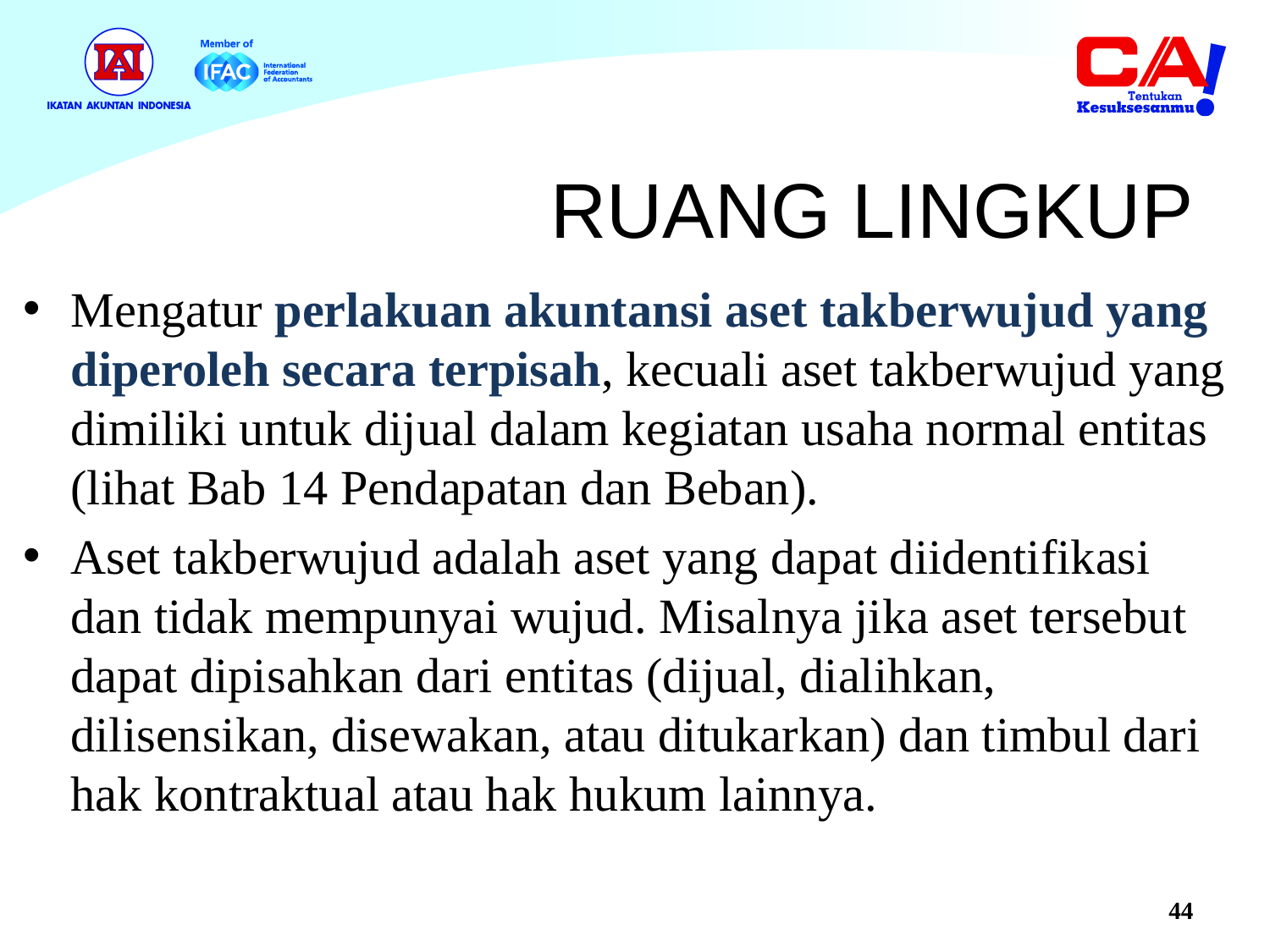

RUANG LINGKUP
Mengatur perlakuan akuntansi aset takberwujud yang diperoleh secara terpisah, kecuali aset takberwujud yang dimiliki untuk dijual dalam kegiatan usaha normal entitas (lihat Bab 14 Pendapatan dan Beban).
Aset takberwujud adalah aset yang dapat diidentifikasi dan tidak mempunyai wujud. Misalnya jika aset tersebut dapat dipisahkan dari entitas (dijual, dialihkan, dilisensikan, disewakan, atau ditukarkan) dan timbul dari hak kontraktual atau hak hukum lainnya.
44